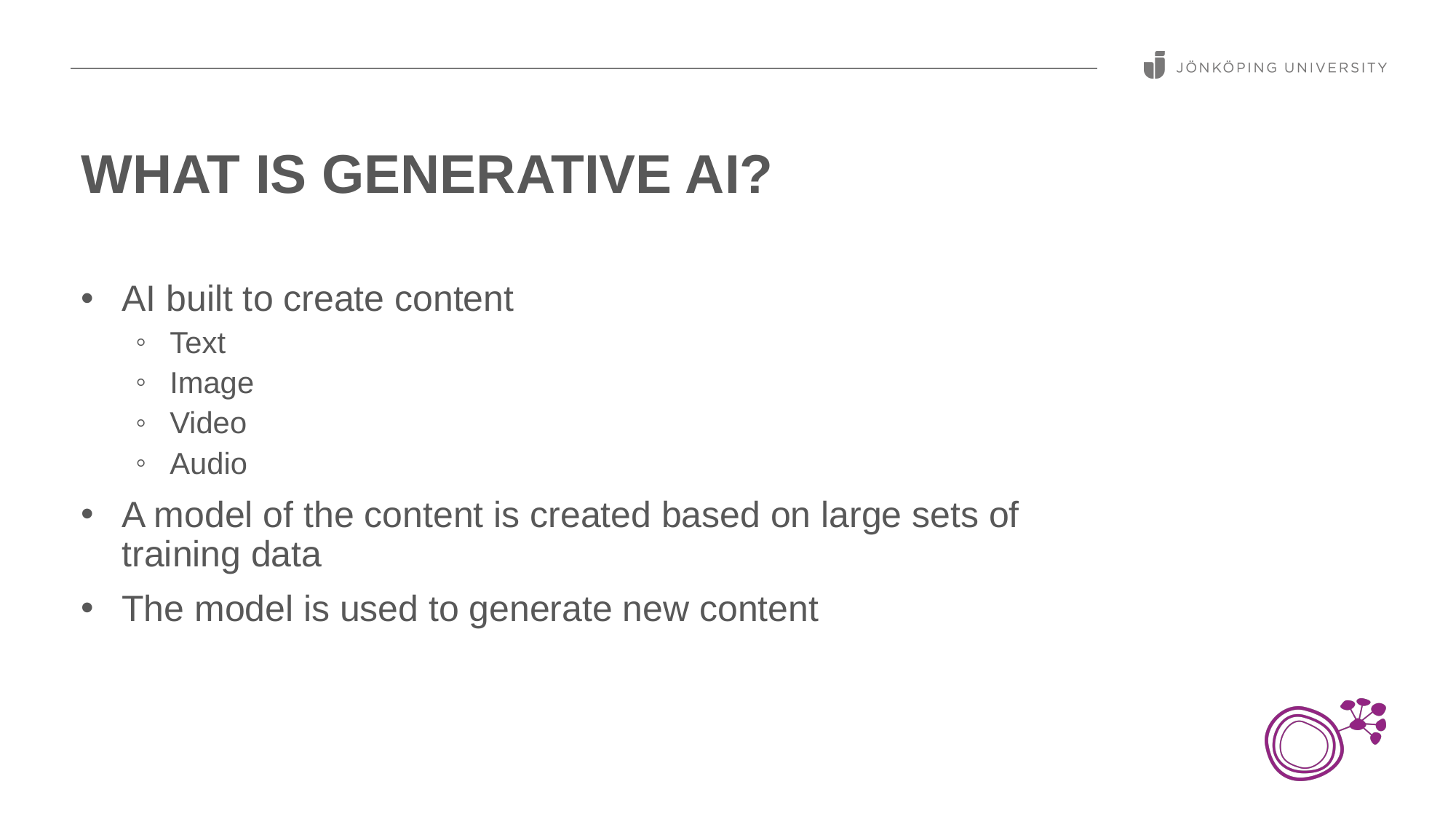

# What is generative AI?
AI built to create content
Text
Image
Video
Audio
A model of the content is created based on large sets of training data
The model is used to generate new content